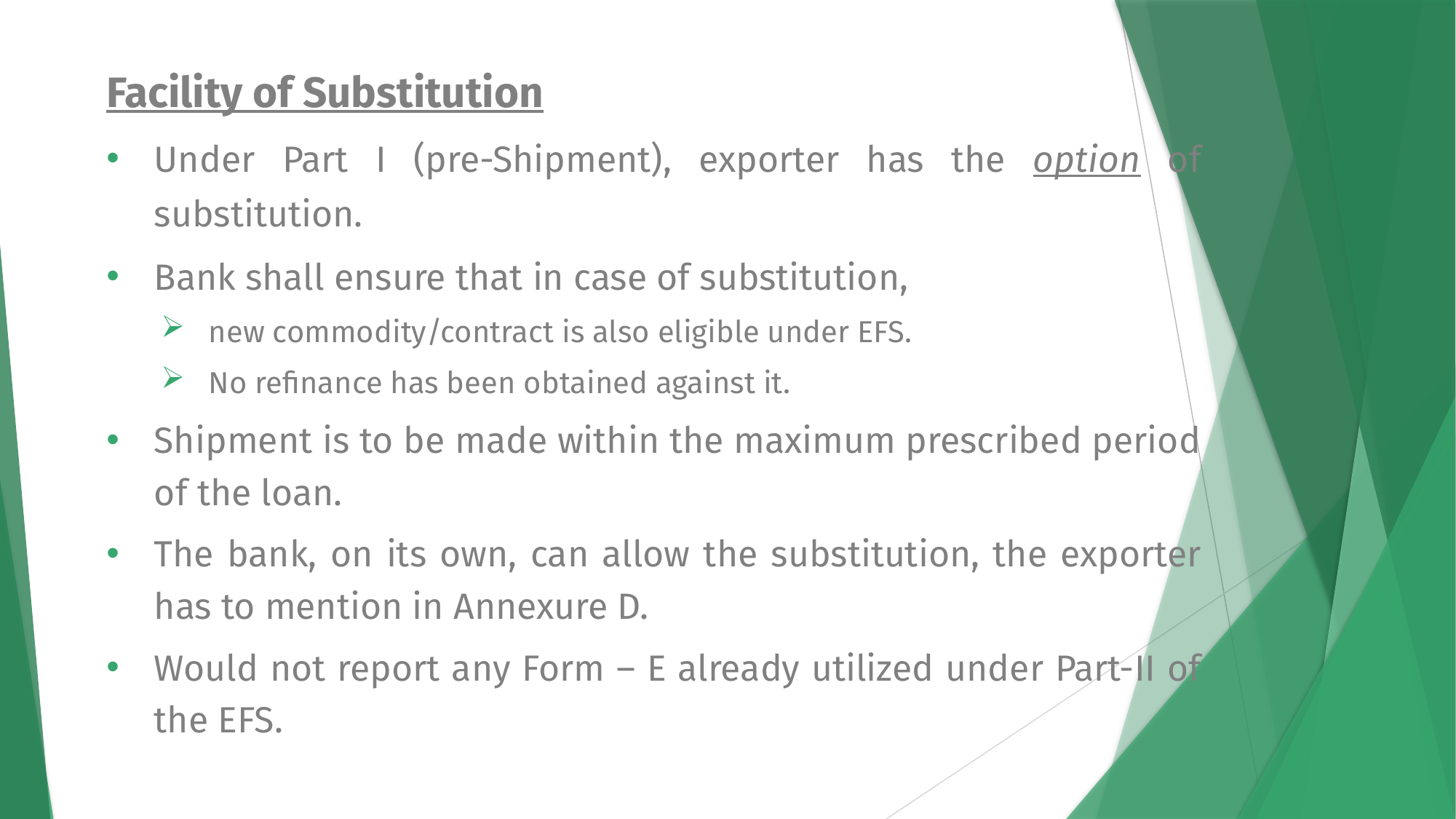

Facility of Substitution
Under Part I (pre-Shipment), exporter has the option of substitution.
Bank shall ensure that in case of substitution,
new commodity/contract is also eligible under EFS.
No refinance has been obtained against it.
Shipment is to be made within the maximum prescribed period of the loan.
The bank, on its own, can allow the substitution, the exporter has to mention in Annexure D.
Would not report any Form – E already utilized under Part-II of the EFS.